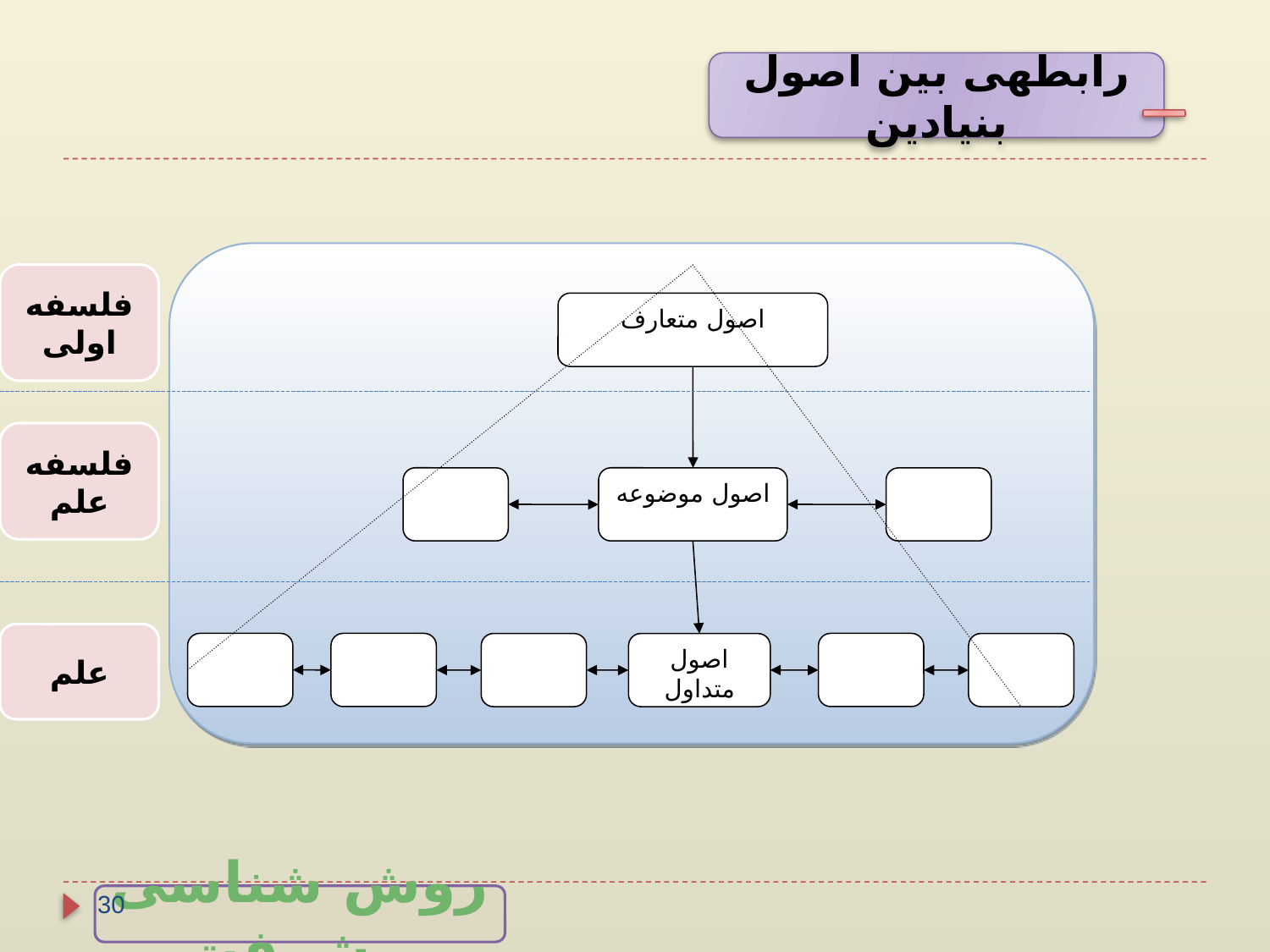

رابطه‏ی بین اصول بنیادین

اصول متعارف

اصول موضوعه

اصول متداول

فلسفه اولی
فلسفه علم
علم
30
روش شناسی پیشرفت